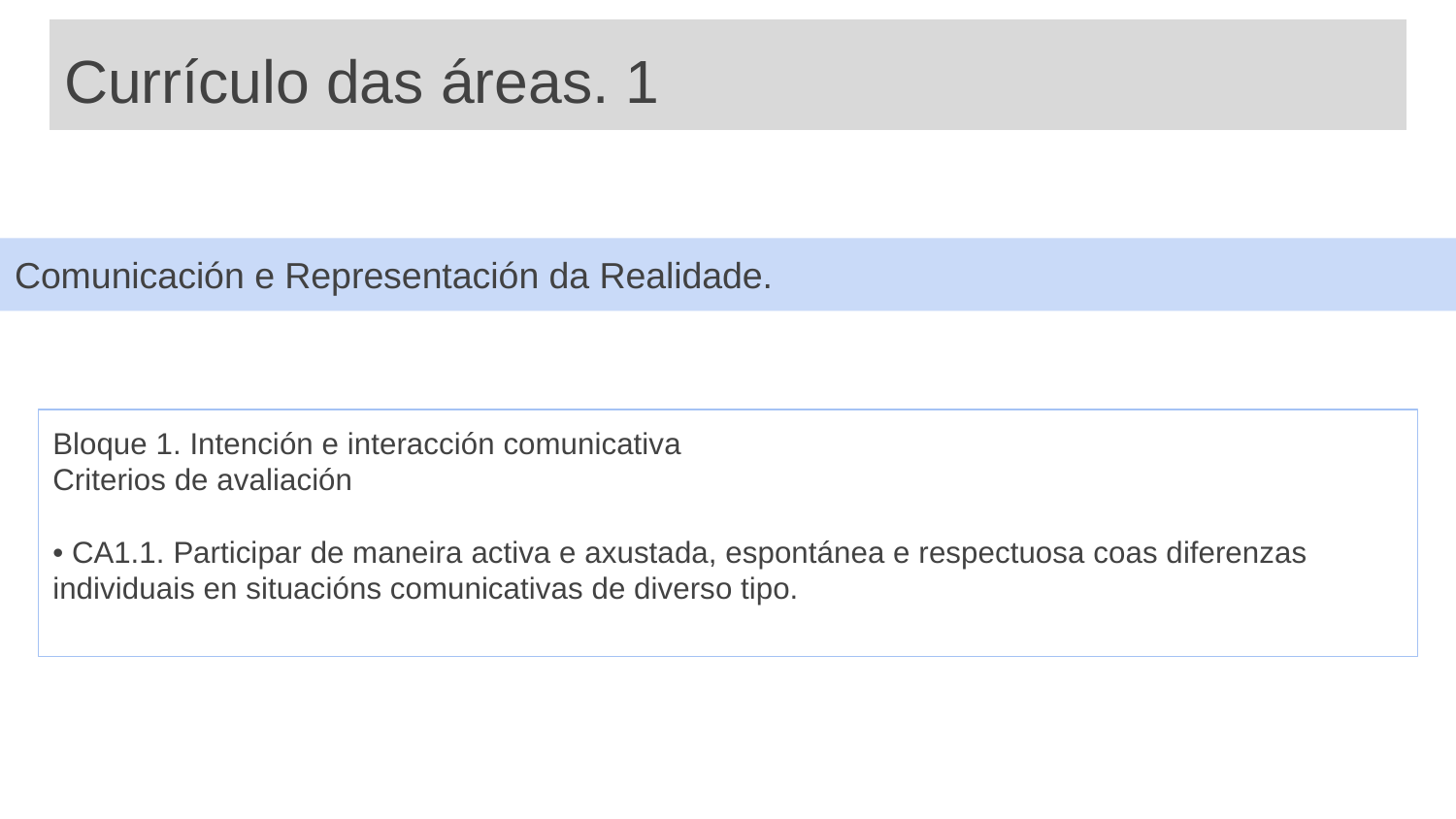

Currículo das áreas. 1
Comunicación e Representación da Realidade.
Bloque 1. Intención e interacción comunicativa
Criterios de avaliación

• CA1.1. Participar de maneira activa e axustada, espontánea e respectuosa coas diferenzas individuais en situacións comunicativas de diverso tipo.